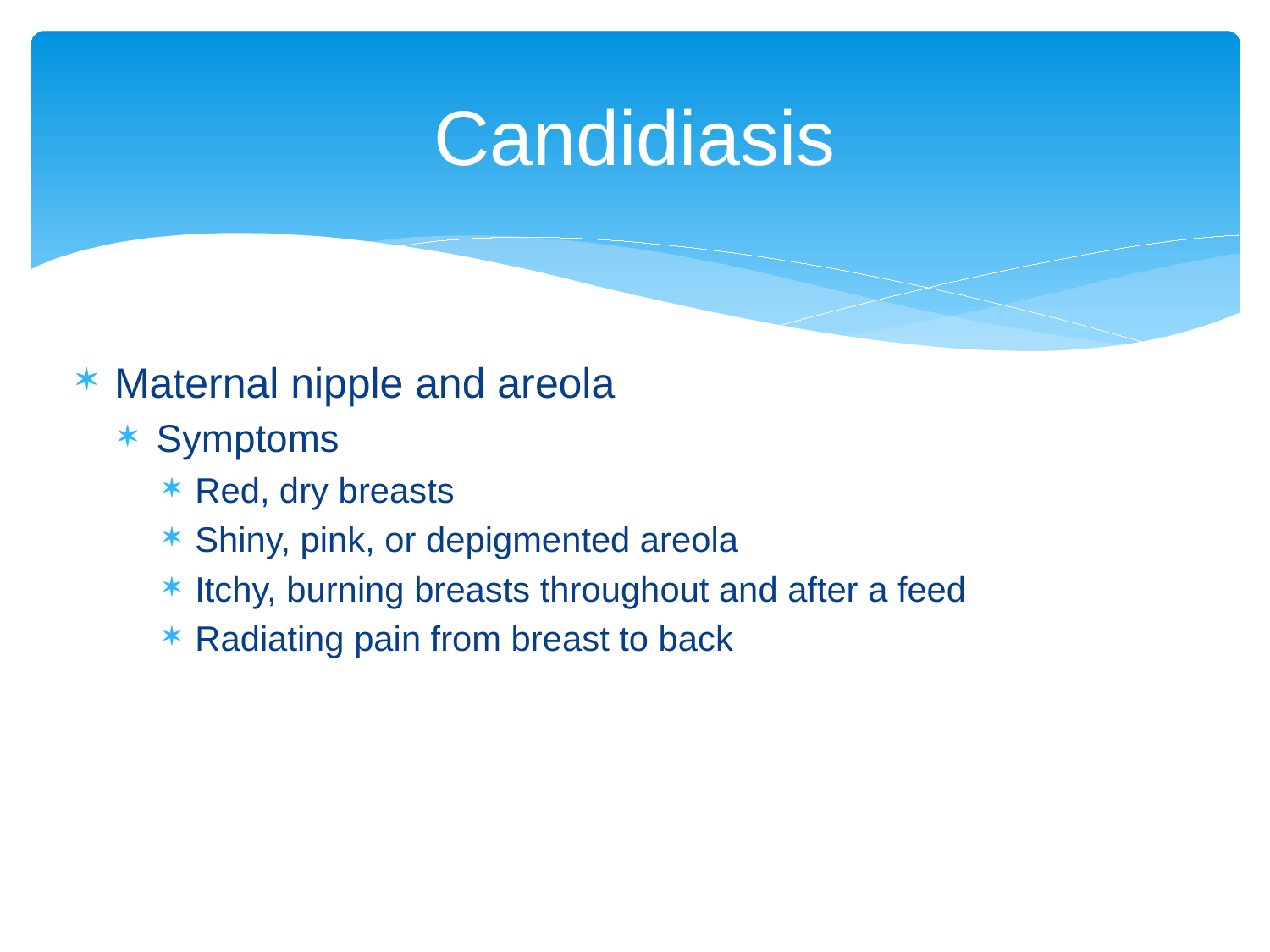

# Candidiasis
Maternal nipple and areola
Symptoms
Red, dry breasts
Shiny, pink, or depigmented areola
Itchy, burning breasts throughout and after a feed
Radiating pain from breast to back